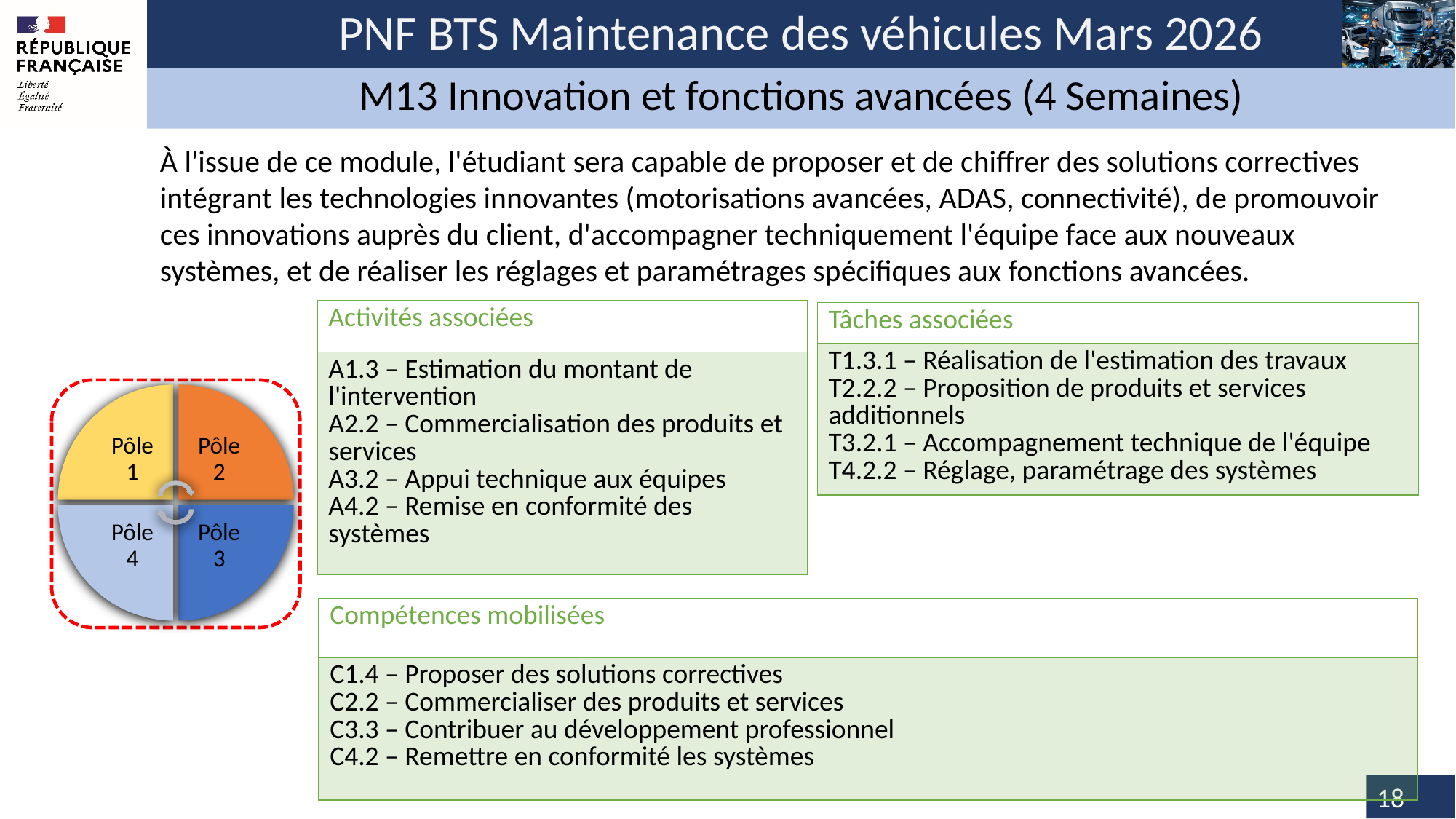

M13 Innovation et fonctions avancées (4 Semaines)

À l'issue de ce module, l'étudiant sera capable de proposer et de chiffrer des solutions correctives intégrant les technologies innovantes (motorisations avancées, ADAS, connectivité), de promouvoir ces innovations auprès du client, d'accompagner techniquement l'équipe face aux nouveaux systèmes, et de réaliser les réglages et paramétrages spécifiques aux fonctions avancées.
| Activités associées |
| --- |
| A1.3 – Estimation du montant de l'intervention A2.2 – Commercialisation des produits et services A3.2 – Appui technique aux équipes A4.2 – Remise en conformité des systèmes |
| Tâches associées |
| --- |
| T1.3.1 – Réalisation de l'estimation des travaux T2.2.2 – Proposition de produits et services additionnels T3.2.1 – Accompagnement technique de l'équipe T4.2.2 – Réglage, paramétrage des systèmes |
Pôle 1
Pôle 2
Pôle 3
Pôle 4

| Compétences mobilisées |
| --- |
| C1.4 – Proposer des solutions correctives C2.2 – Commercialiser des produits et services C3.3 – Contribuer au développement professionnel C4.2 – Remettre en conformité les systèmes |